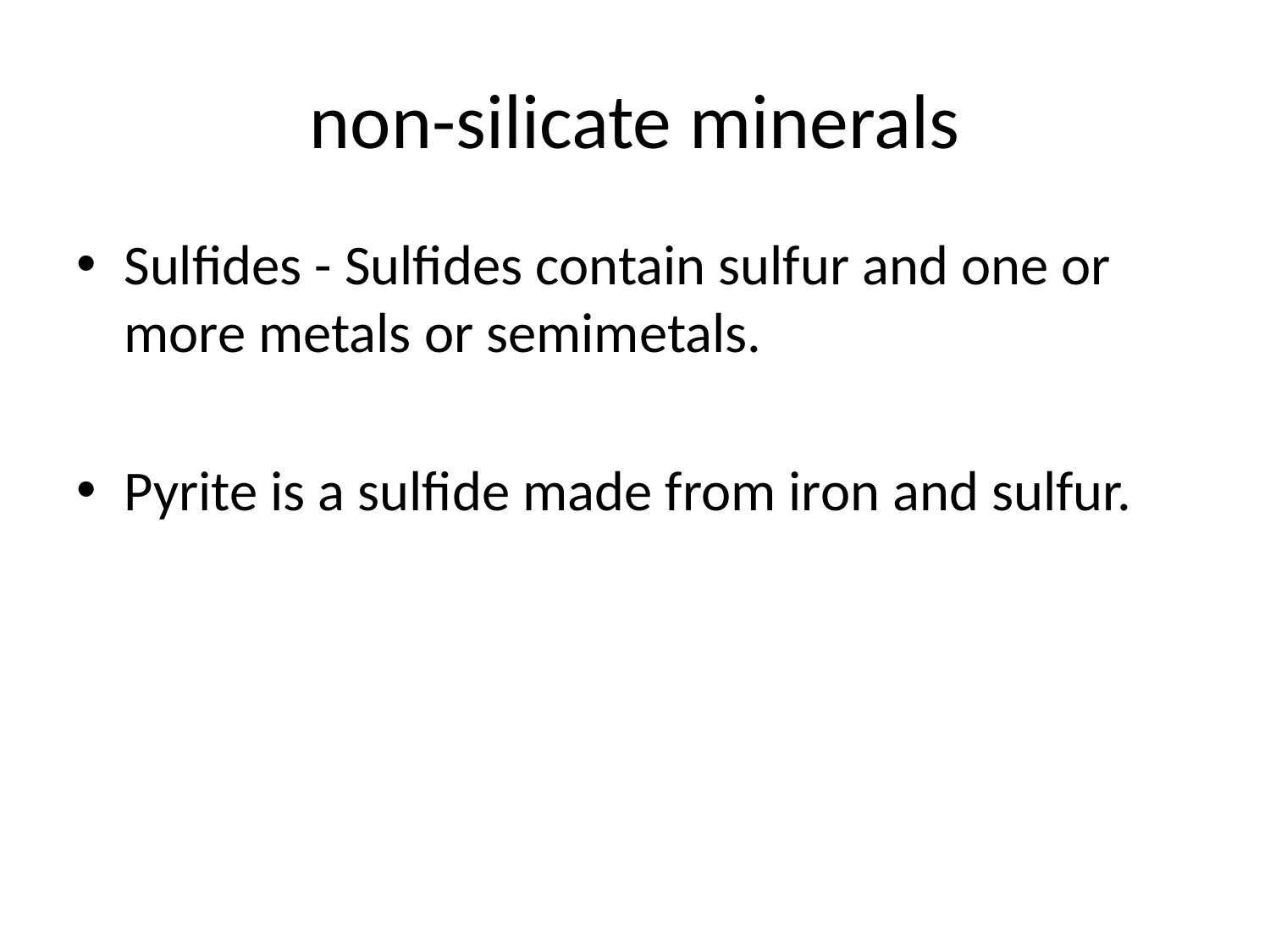

# non-silicate minerals
Sulfides - Sulfides contain sulfur and one or more metals or semimetals.

Pyrite is a sulfide made from iron and sulfur.